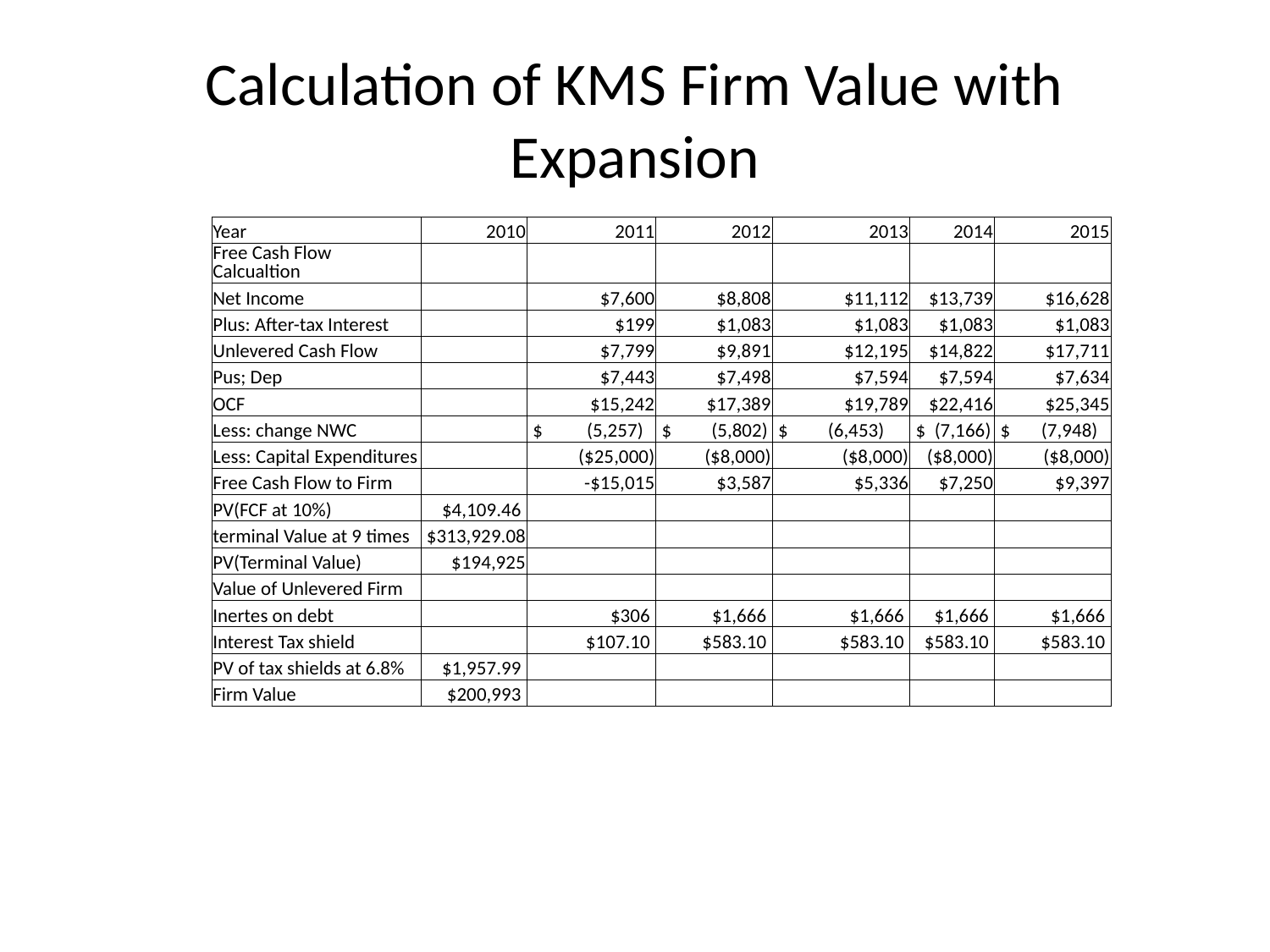

# Calculation of KMS Firm Value with Expansion
| Year | 2010 | 2011 | 2012 | 2013 | 2014 | 2015 |
| --- | --- | --- | --- | --- | --- | --- |
| Free Cash Flow Calcualtion |  |  |  |  |  |  |
| Net Income |  | $7,600 | $8,808 | $11,112 | $13,739 | $16,628 |
| Plus: After-tax Interest |  | $199 | $1,083 | $1,083 | $1,083 | $1,083 |
| Unlevered Cash Flow |  | $7,799 | $9,891 | $12,195 | $14,822 | $17,711 |
| Pus; Dep |  | $7,443 | $7,498 | $7,594 | $7,594 | $7,634 |
| OCF |  | $15,242 | $17,389 | $19,789 | $22,416 | $25,345 |
| Less: change NWC |  | $ (5,257) | $ (5,802) | $ (6,453) | $ (7,166) | $ (7,948) |
| Less: Capital Expenditures |  | ($25,000) | ($8,000) | ($8,000) | ($8,000) | ($8,000) |
| Free Cash Flow to Firm |  | -$15,015 | $3,587 | $5,336 | $7,250 | $9,397 |
| PV(FCF at 10%) | $4,109.46 |  |  |  |  |  |
| terminal Value at 9 times | $313,929.08 |  |  |  |  |  |
| PV(Terminal Value) | $194,925 |  |  |  |  |  |
| Value of Unlevered Firm |  |  |  |  |  |  |
| Inertes on debt |  | $306 | $1,666 | $1,666 | $1,666 | $1,666 |
| Interest Tax shield |  | $107.10 | $583.10 | $583.10 | $583.10 | $583.10 |
| PV of tax shields at 6.8% | $1,957.99 |  |  |  |  |  |
| Firm Value | $200,993 |  |  |  |  |  |